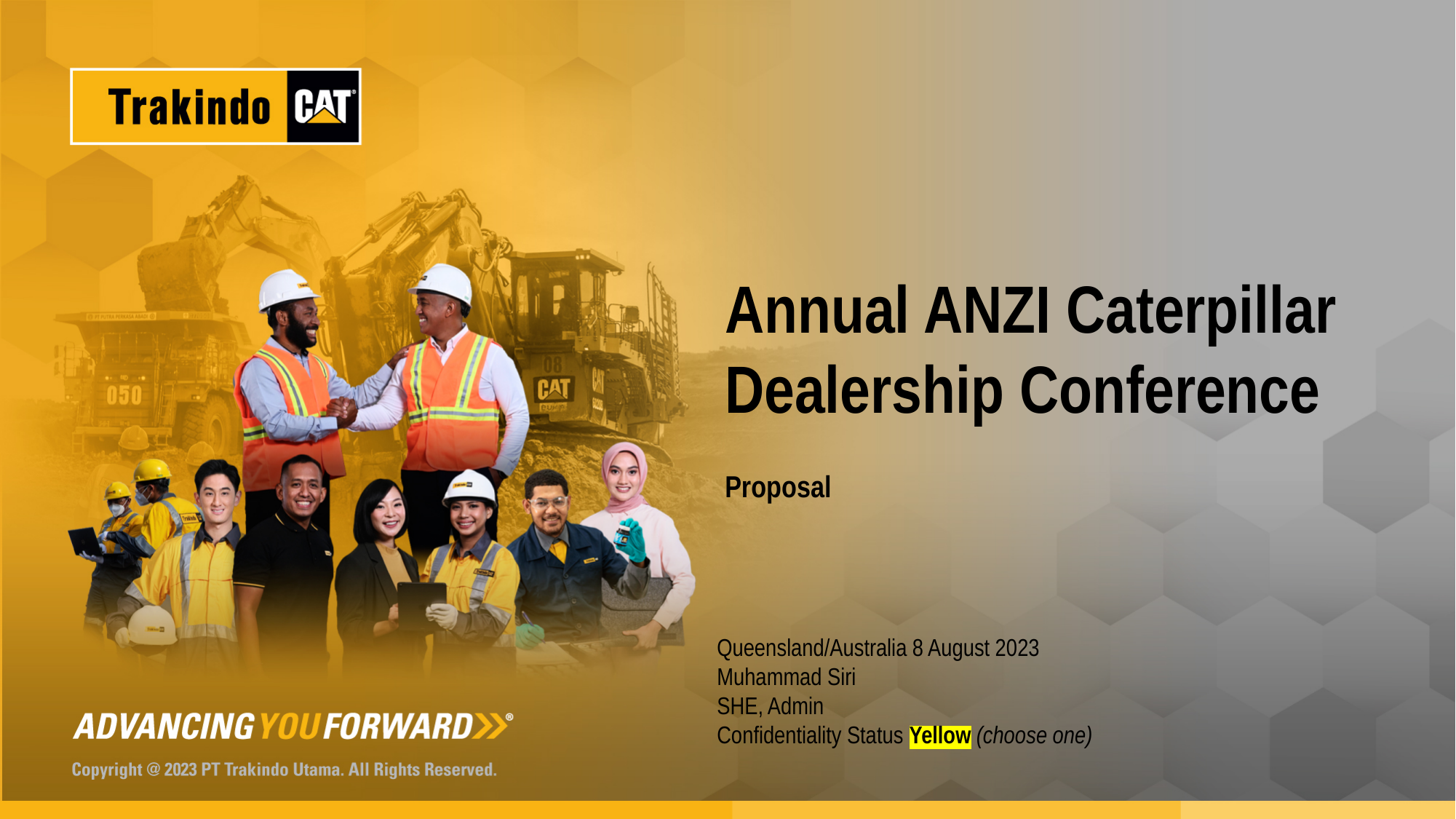

# Annual ANZI Caterpillar Dealership Conference
Proposal
Queensland/Australia 8 August 2023
Muhammad Siri
SHE, Admin
Confidentiality Status Yellow (choose one)